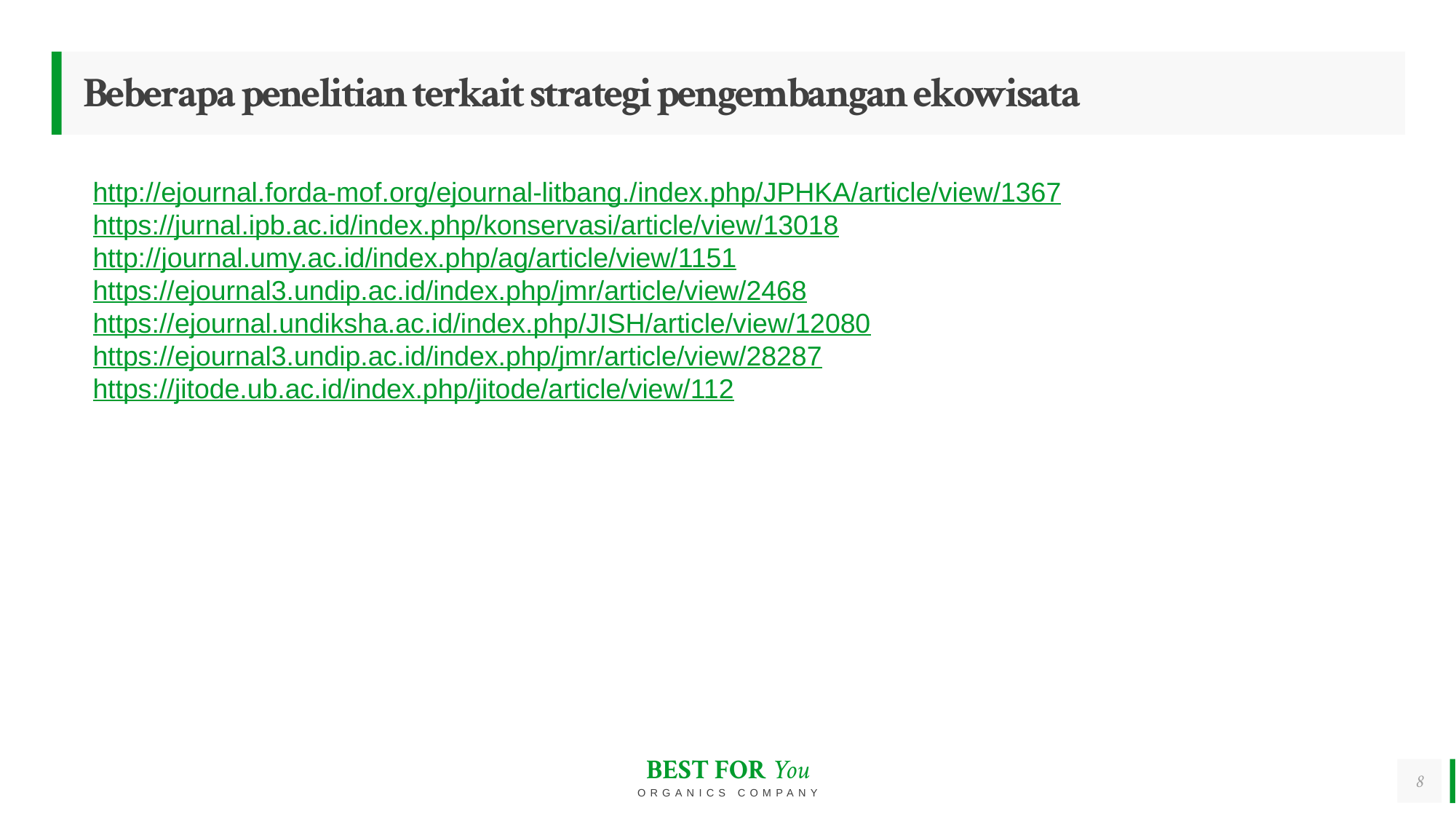

# Beberapa penelitian terkait strategi pengembangan ekowisata
http://ejournal.forda-mof.org/ejournal-litbang./index.php/JPHKA/article/view/1367
https://jurnal.ipb.ac.id/index.php/konservasi/article/view/13018
http://journal.umy.ac.id/index.php/ag/article/view/1151
https://ejournal3.undip.ac.id/index.php/jmr/article/view/2468
https://ejournal.undiksha.ac.id/index.php/JISH/article/view/12080
https://ejournal3.undip.ac.id/index.php/jmr/article/view/28287
https://jitode.ub.ac.id/index.php/jitode/article/view/112
8